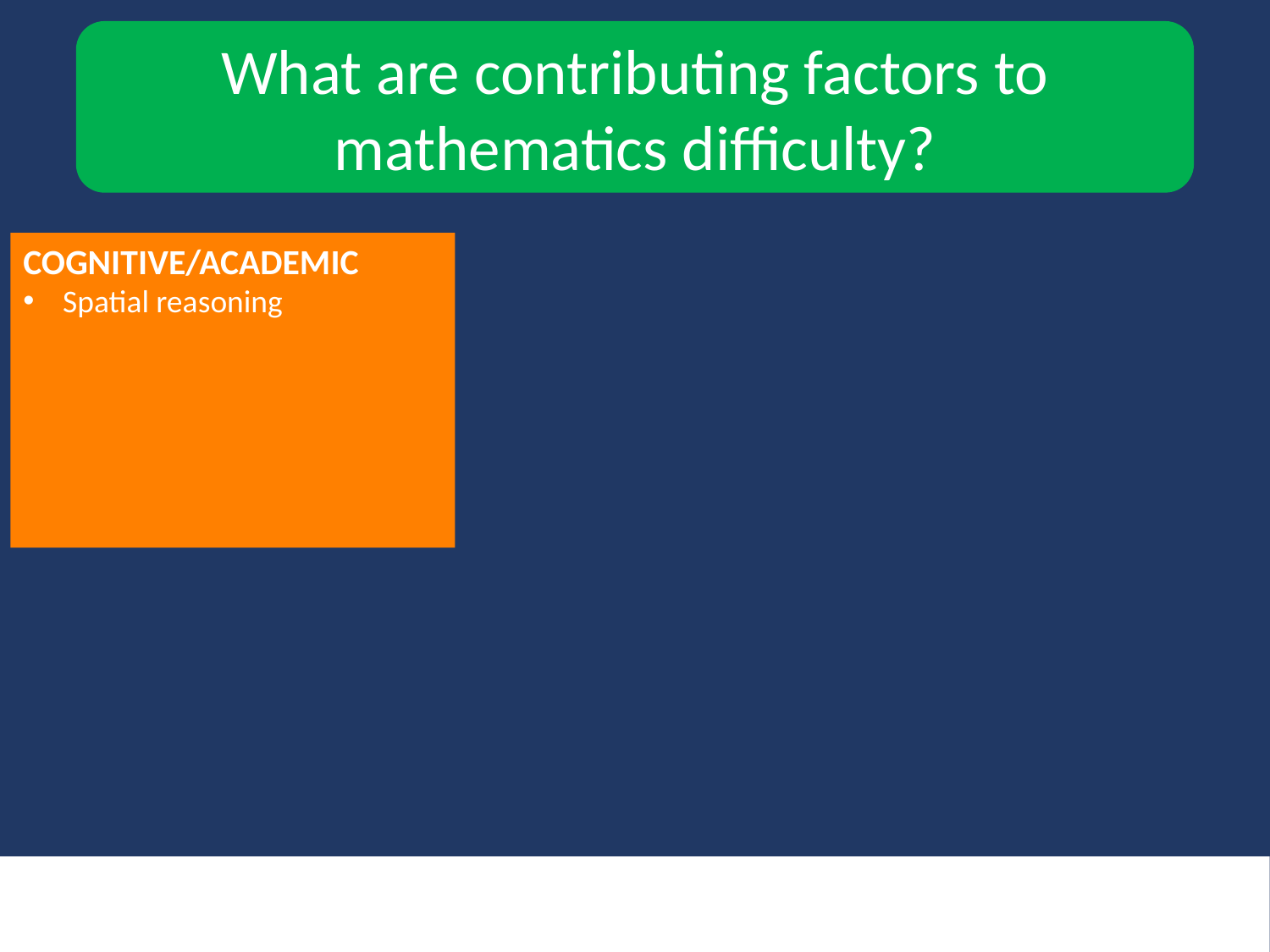

What are contributing factors to mathematics difficulty?
COGNITIVE/ACADEMIC
Spatial reasoning